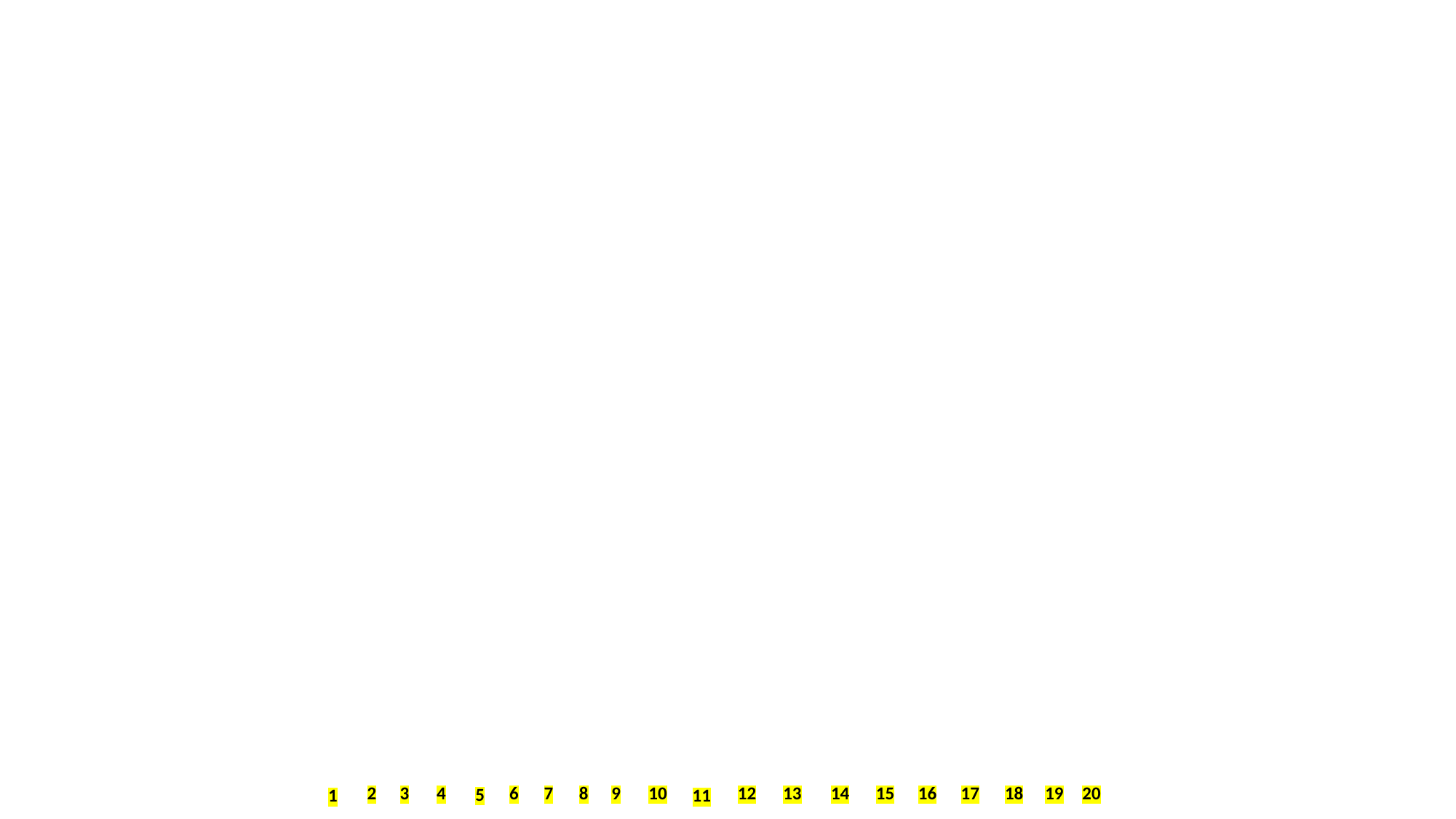

2
3
4
6
7
8
9
10
20
19
18
17
16
15
14
13
12
5
1
11